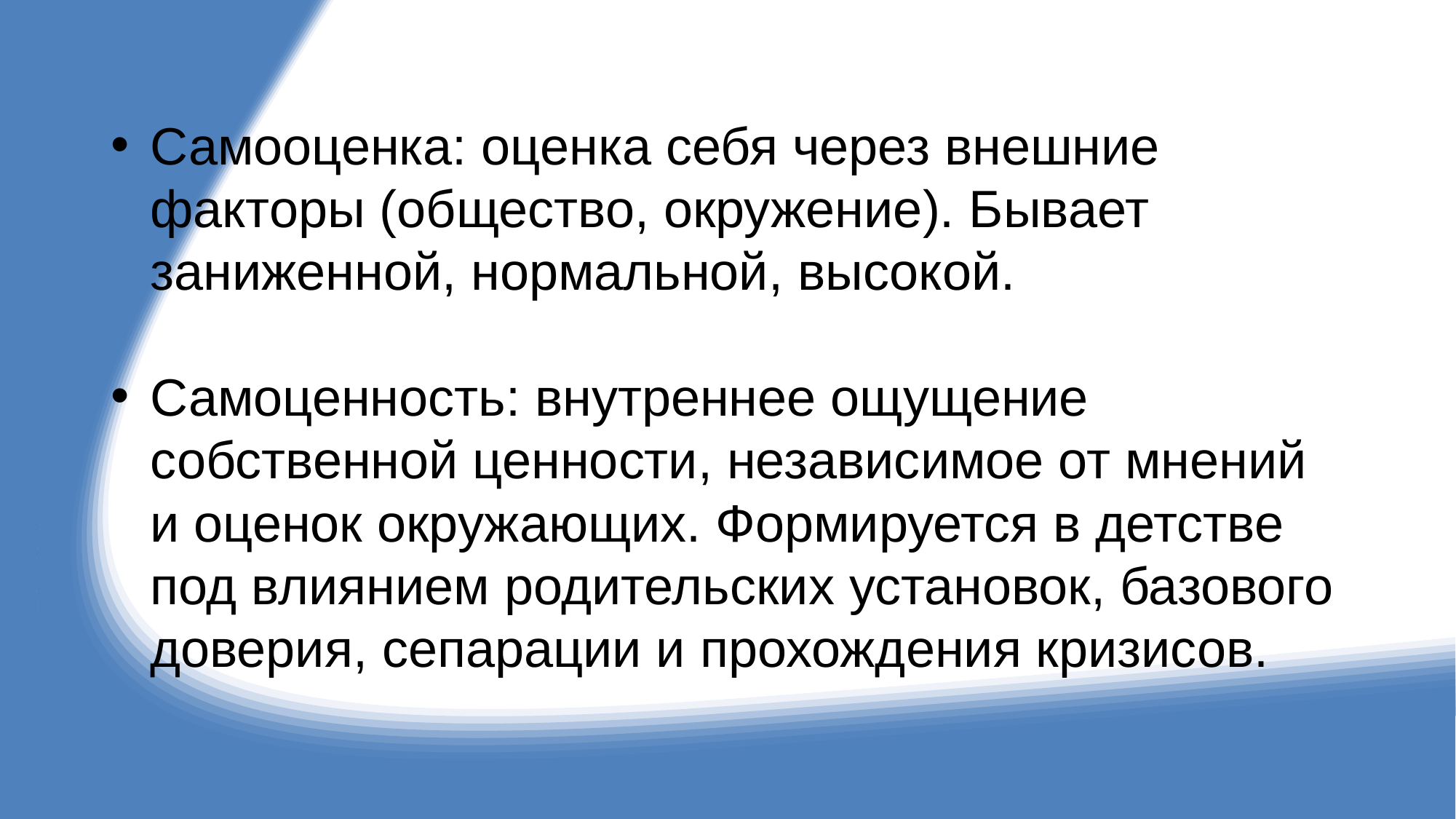

#
Самооценка: оценка себя через внешние факторы (общество, окружение). Бывает заниженной, нормальной, высокой.

Самоценность: внутреннее ощущение собственной ценности, независимое от мнений и оценок окружающих. Формируется в детстве под влиянием родительских установок, базового доверия, сепарации и прохождения кризисов.